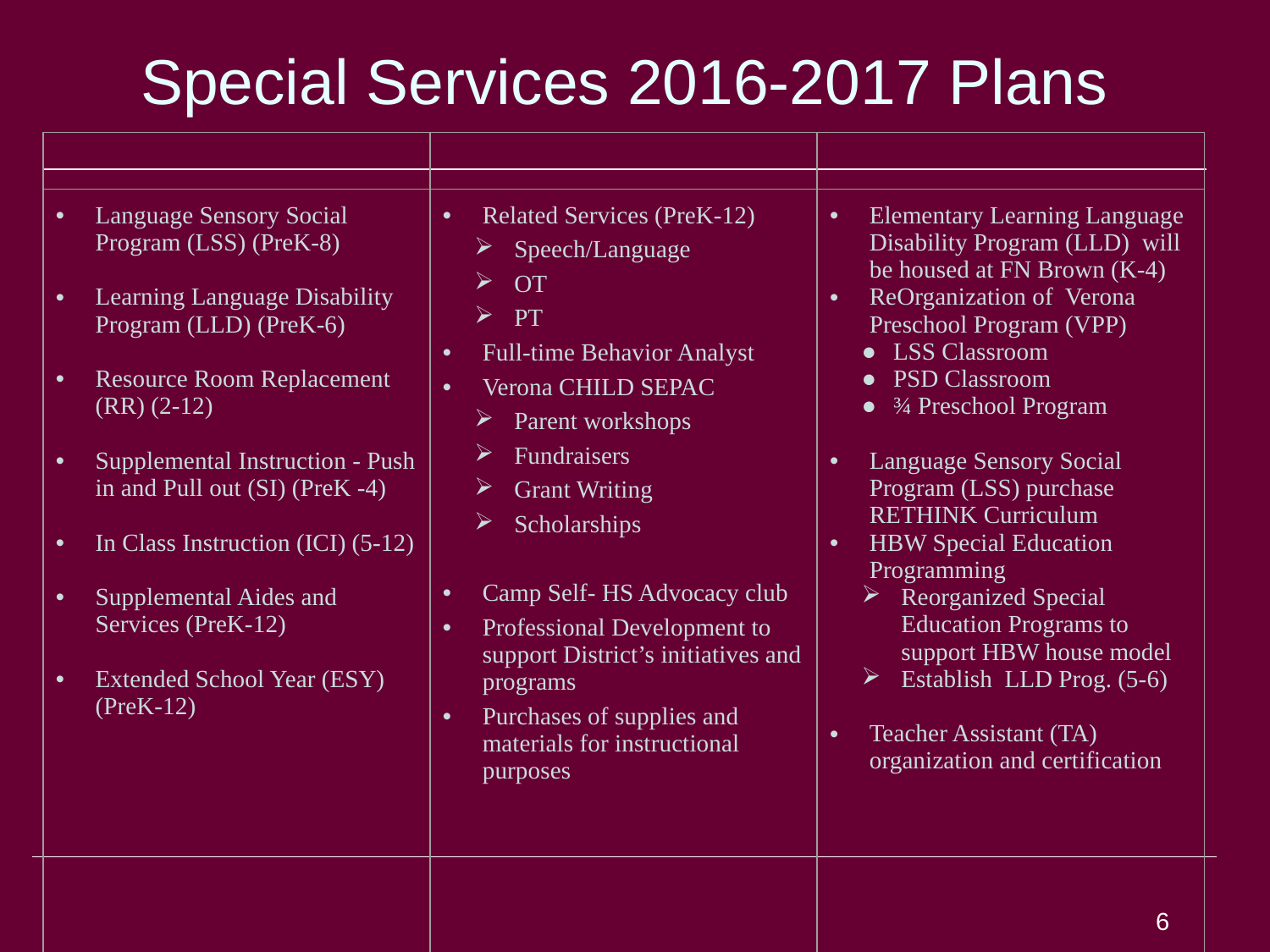

# Special Services 2016-2017 Plans
|  |  |  |
| --- | --- | --- |
| Language Sensory Social Program (LSS) (PreK-8) Learning Language Disability Program (LLD) (PreK-6) Resource Room Replacement (RR) (2-12) Supplemental Instruction - Push in and Pull out (SI) (PreK -4) In Class Instruction (ICI) (5-12) Supplemental Aides and Services (PreK-12) Extended School Year (ESY) (PreK-12) | Related Services (PreK-12) Speech/Language OT PT Full-time Behavior Analyst Verona CHILD SEPAC Parent workshops Fundraisers Grant Writing Scholarships Camp Self- HS Advocacy club Professional Development to support District’s initiatives and programs Purchases of supplies and materials for instructional purposes | Elementary Learning Language Disability Program (LLD) will be housed at FN Brown (K-4) ReOrganization of Verona Preschool Program (VPP) LSS Classroom PSD Classroom ¾ Preschool Program Language Sensory Social Program (LSS) purchase RETHINK Curriculum HBW Special Education Programming Reorganized Special Education Programs to support HBW house model Establish LLD Prog. (5-6) Teacher Assistant (TA) organization and certification |
|  |  |  |

6